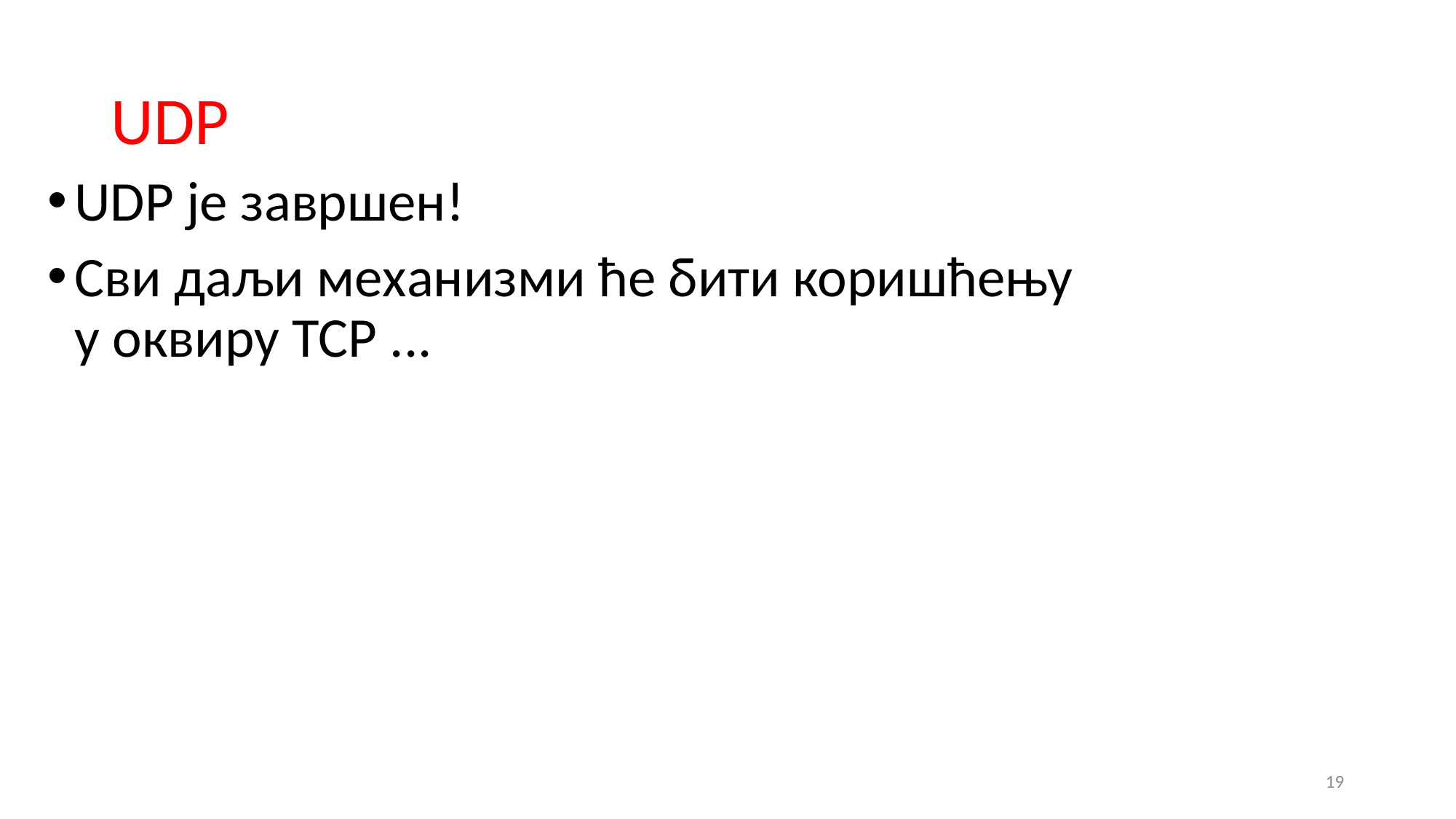

# UDP
UDP је завршен!
Сви даљи механизми ће бити коришћењу
у оквиру TCP ...

19